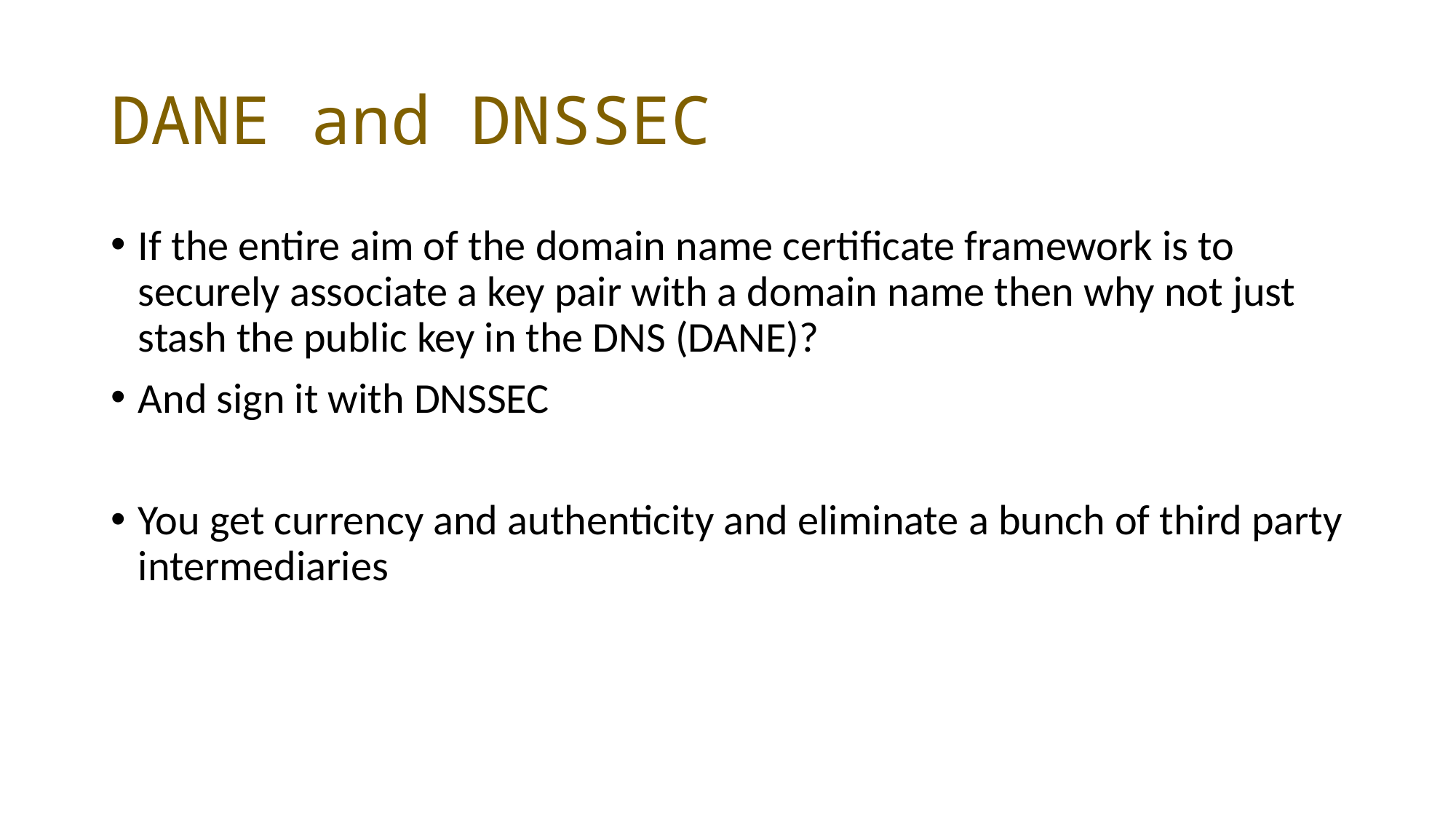

# DANE and DNSSEC
If the entire aim of the domain name certificate framework is to securely associate a key pair with a domain name then why not just stash the public key in the DNS (DANE)?
And sign it with DNSSEC

You get currency and authenticity and eliminate a bunch of third party intermediaries